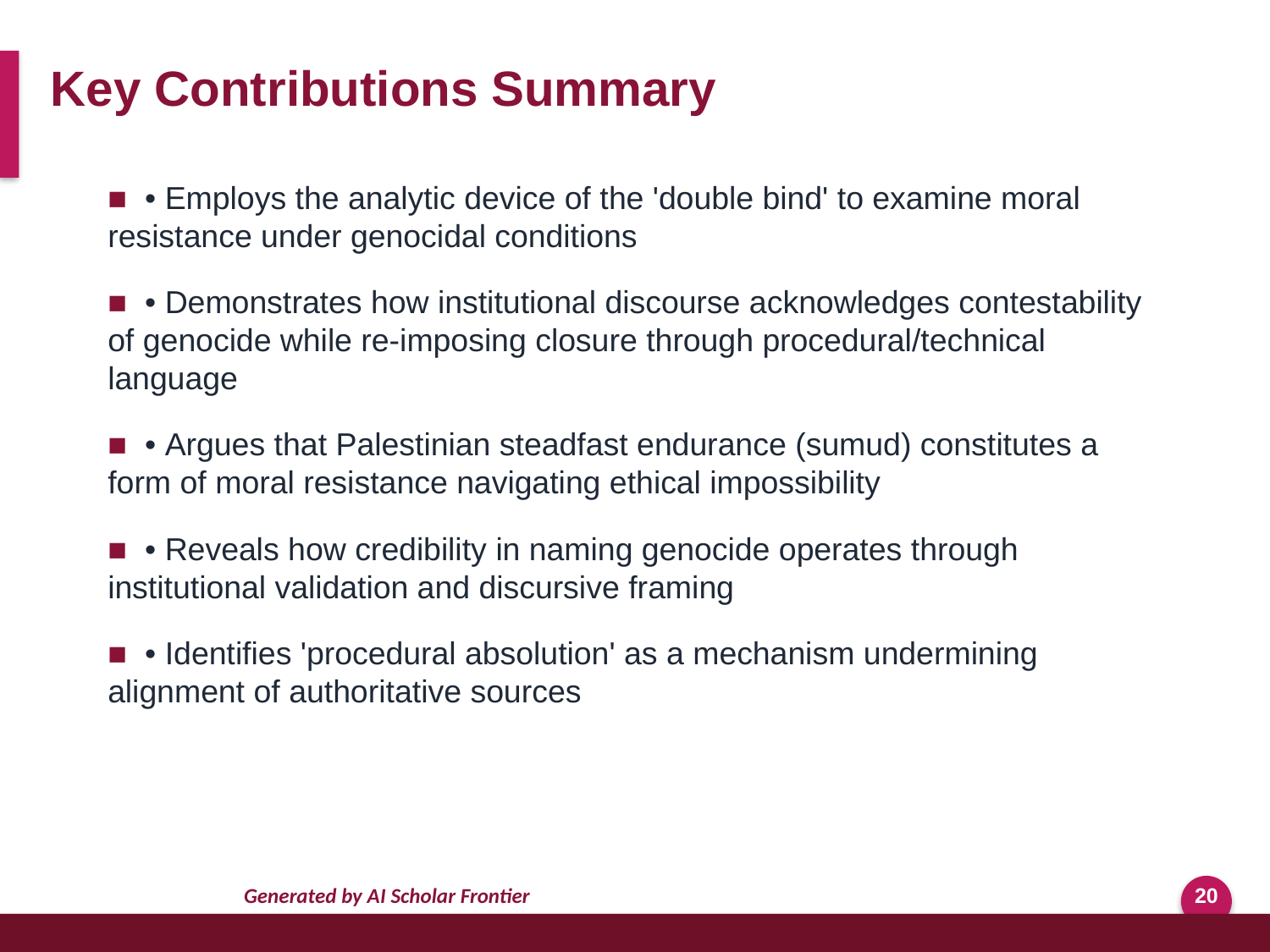

Key Contributions Summary
■  • Employs the analytic device of the 'double bind' to examine moral resistance under genocidal conditions
■  • Demonstrates how institutional discourse acknowledges contestability of genocide while re-imposing closure through procedural/technical language
■  • Argues that Palestinian steadfast endurance (sumud) constitutes a form of moral resistance navigating ethical impossibility
■  • Reveals how credibility in naming genocide operates through institutional validation and discursive framing
■  • Identifies 'procedural absolution' as a mechanism undermining alignment of authoritative sources
Generated by AI Scholar Frontier

20